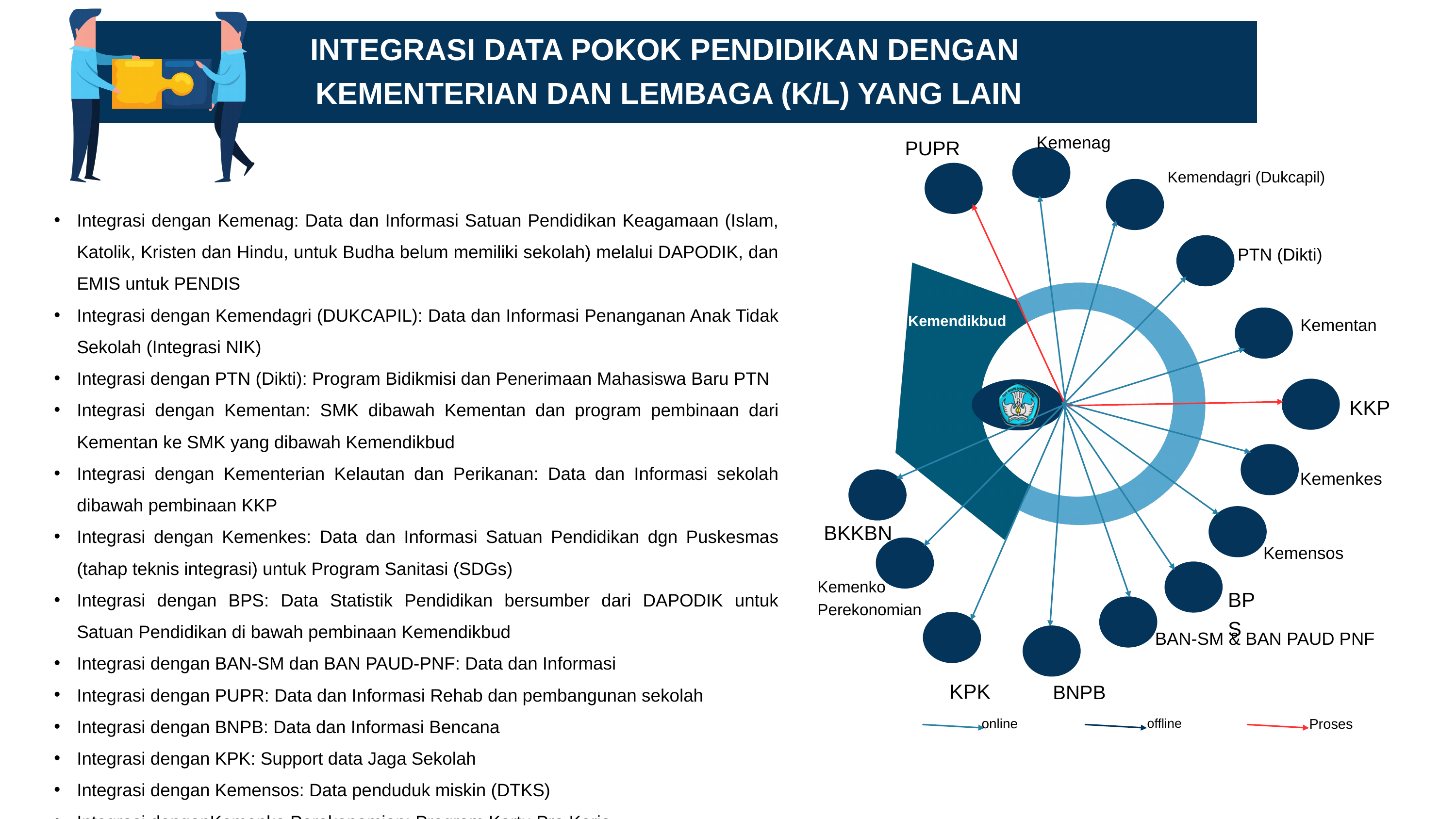

INTEGRASI DATA POKOK PENDIDIKAN DENGAN
KEMENTERIAN DAN LEMBAGA (K/L) YANG LAIN
Kemenag
PUPR

Kemendagri (Dukcapil)

Integrasi dengan Kemenag: Data dan Informasi Satuan Pendidikan Keagamaan (Islam, Katolik, Kristen dan Hindu, untuk Budha belum memiliki sekolah) melalui DAPODIK, dan EMIS untuk PENDIS
Integrasi dengan Kemendagri (DUKCAPIL): Data dan Informasi Penanganan Anak Tidak Sekolah (Integrasi NIK)
Integrasi dengan PTN (Dikti): Program Bidikmisi dan Penerimaan Mahasiswa Baru PTN
Integrasi dengan Kementan: SMK dibawah Kementan dan program pembinaan dari Kementan ke SMK yang dibawah Kemendikbud
Integrasi dengan Kementerian Kelautan dan Perikanan: Data dan Informasi sekolah dibawah pembinaan KKP
Integrasi dengan Kemenkes: Data dan Informasi Satuan Pendidikan dgn Puskesmas (tahap teknis integrasi) untuk Program Sanitasi (SDGs)
Integrasi dengan BPS: Data Statistik Pendidikan bersumber dari DAPODIK untuk Satuan Pendidikan di bawah pembinaan Kemendikbud
Integrasi dengan BAN-SM dan BAN PAUD-PNF: Data dan Informasi
Integrasi dengan PUPR: Data dan Informasi Rehab dan pembangunan sekolah
Integrasi dengan BNPB: Data dan Informasi Bencana
Integrasi dengan KPK: Support data Jaga Sekolah
Integrasi dengan Kemensos: Data penduduk miskin (DTKS)
Integrasi denganKemenko Perekonomian: Program Kartu Pra Kerja
Integrasi dengan BKKBN : Data Kemiskinan Ekstrem

PTN (Dikti)

Kemendikbud
Kementan

KKP

Kemenkes

BKKBN

Kemensos

Kemenko Perekonomian
BPS

BAN-SM & BAN PAUD PNF

KPK
BNPB
online
Proses
offline

11
‹#›
Dokumen Rahasia I 2022 - Kemendikbudristek. Informasi ini bersifat pribadi dan rahasia. Konten apa pun hanya milik Kemendikbudristek